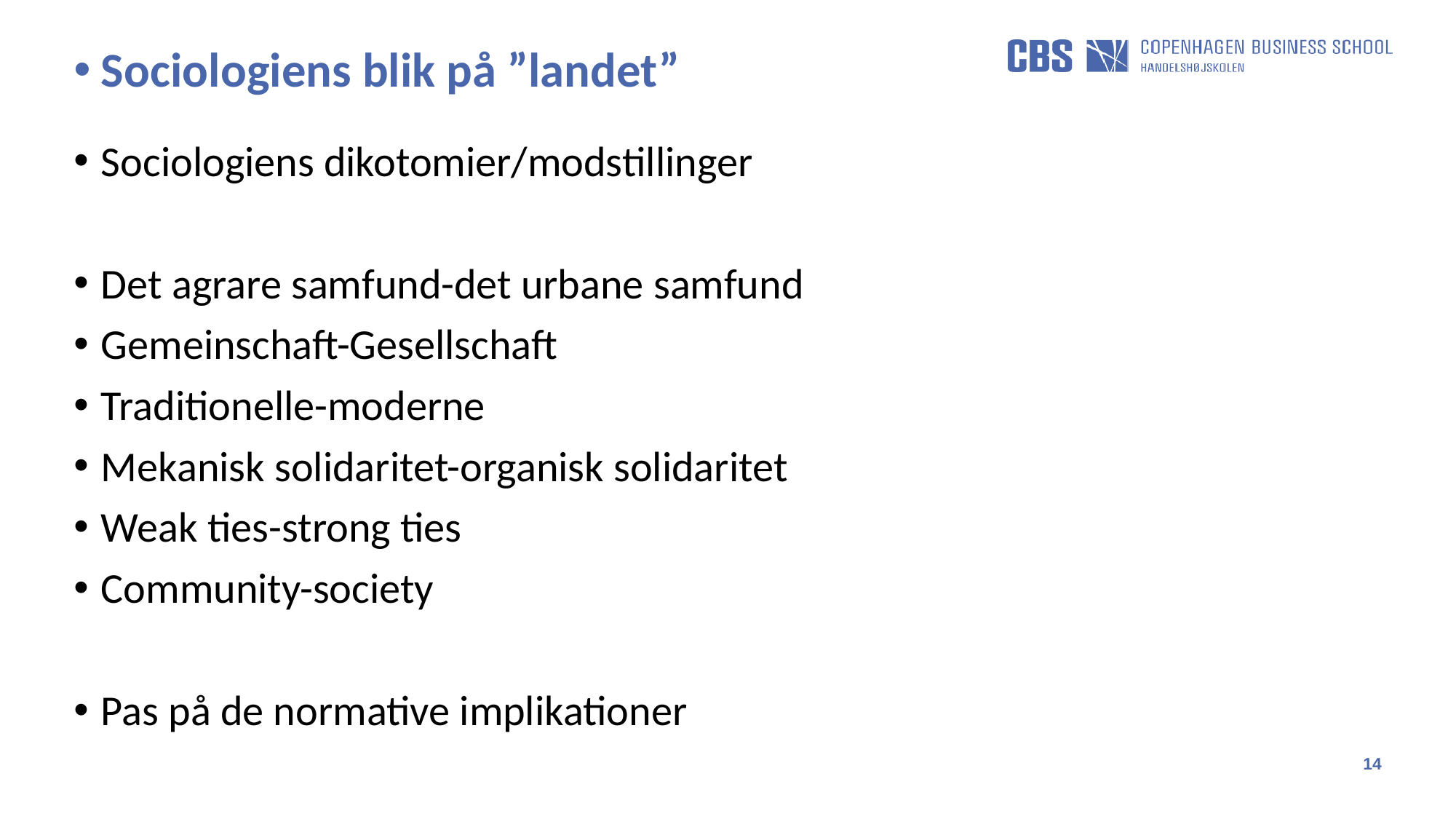

Sociologiens blik på ”landet”
Sociologiens dikotomier/modstillinger

Det agrare samfund-det urbane samfund
Gemeinschaft-Gesellschaft
Traditionelle-moderne
Mekanisk solidaritet-organisk solidaritet
Weak ties-strong ties
Community-society

Pas på de normative implikationer